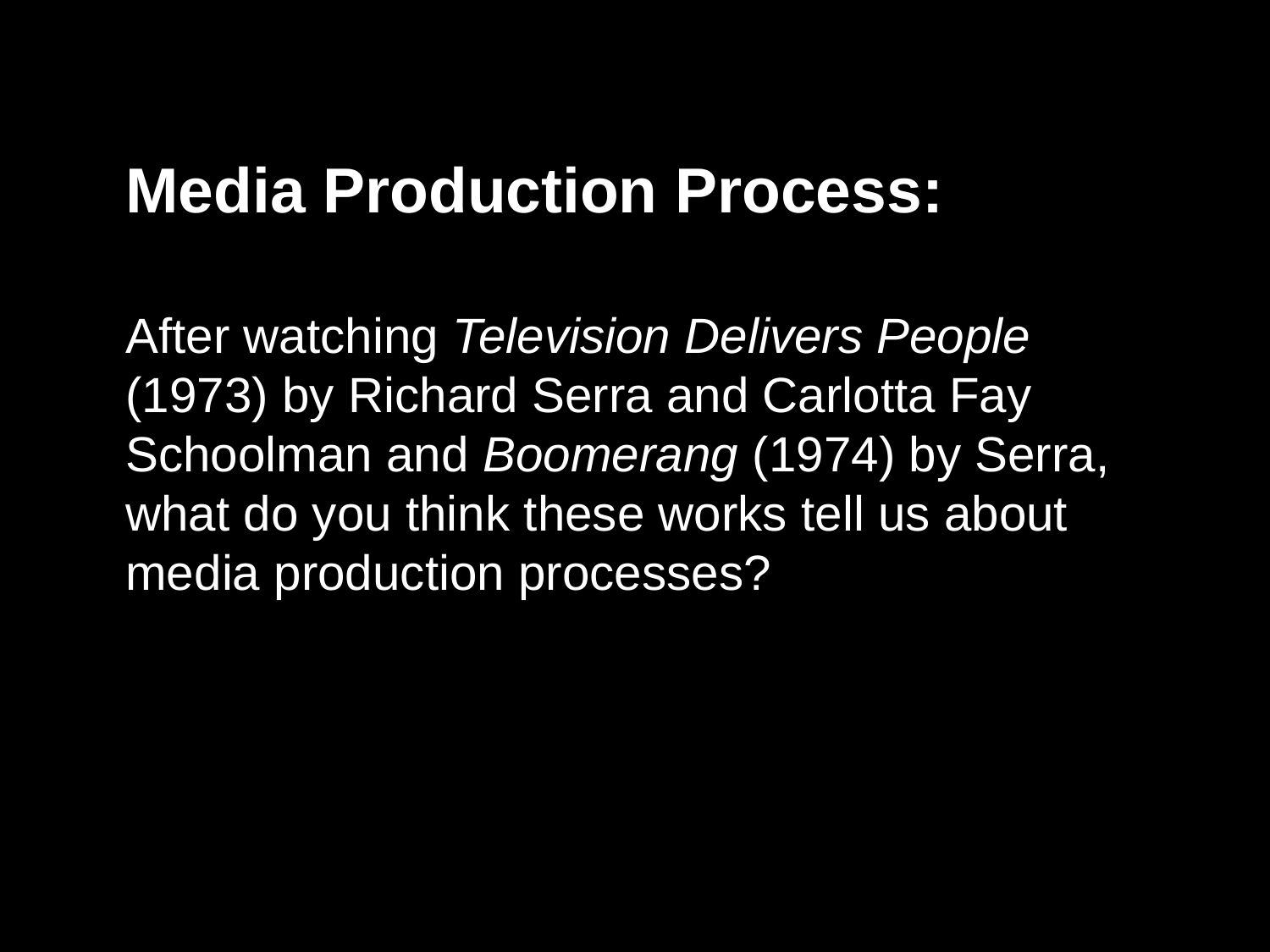

Media Production Process:

After watching Television Delivers People (1973) by Richard Serra and Carlotta Fay Schoolman and Boomerang (1974) by Serra, what do you think these works tell us about media production processes?